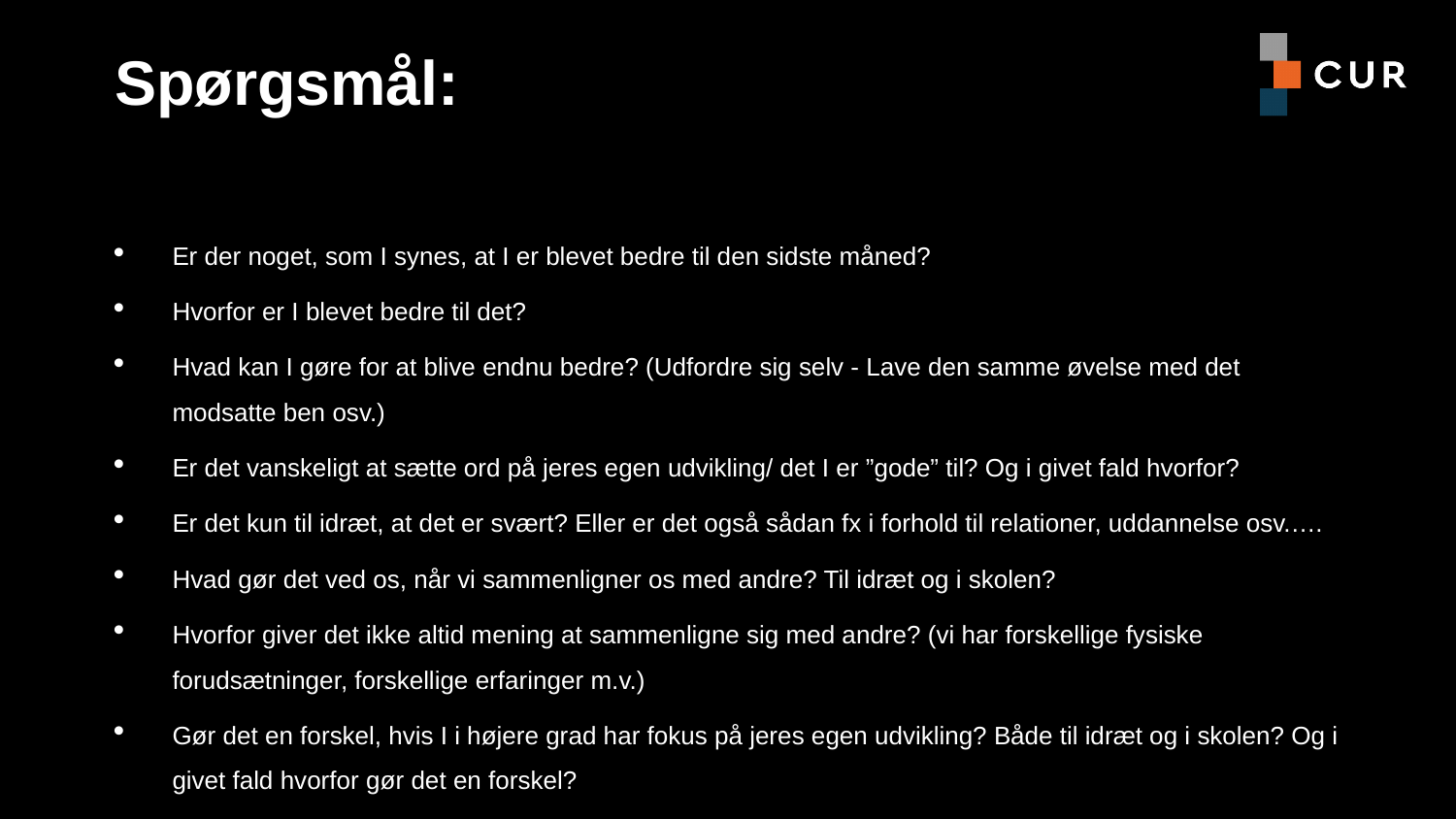

# Spørgsmål:
Er der noget, som I synes, at I er blevet bedre til den sidste måned?
Hvorfor er I blevet bedre til det?
Hvad kan I gøre for at blive endnu bedre? (Udfordre sig selv - Lave den samme øvelse med det modsatte ben osv.)
Er det vanskeligt at sætte ord på jeres egen udvikling/ det I er ”gode” til? Og i givet fald hvorfor?
Er det kun til idræt, at det er svært? Eller er det også sådan fx i forhold til relationer, uddannelse osv.….
Hvad gør det ved os, når vi sammenligner os med andre? Til idræt og i skolen?
Hvorfor giver det ikke altid mening at sammenligne sig med andre? (vi har forskellige fysiske forudsætninger, forskellige erfaringer m.v.)
Gør det en forskel, hvis I i højere grad har fokus på jeres egen udvikling? Både til idræt og i skolen? Og i givet fald hvorfor gør det en forskel?